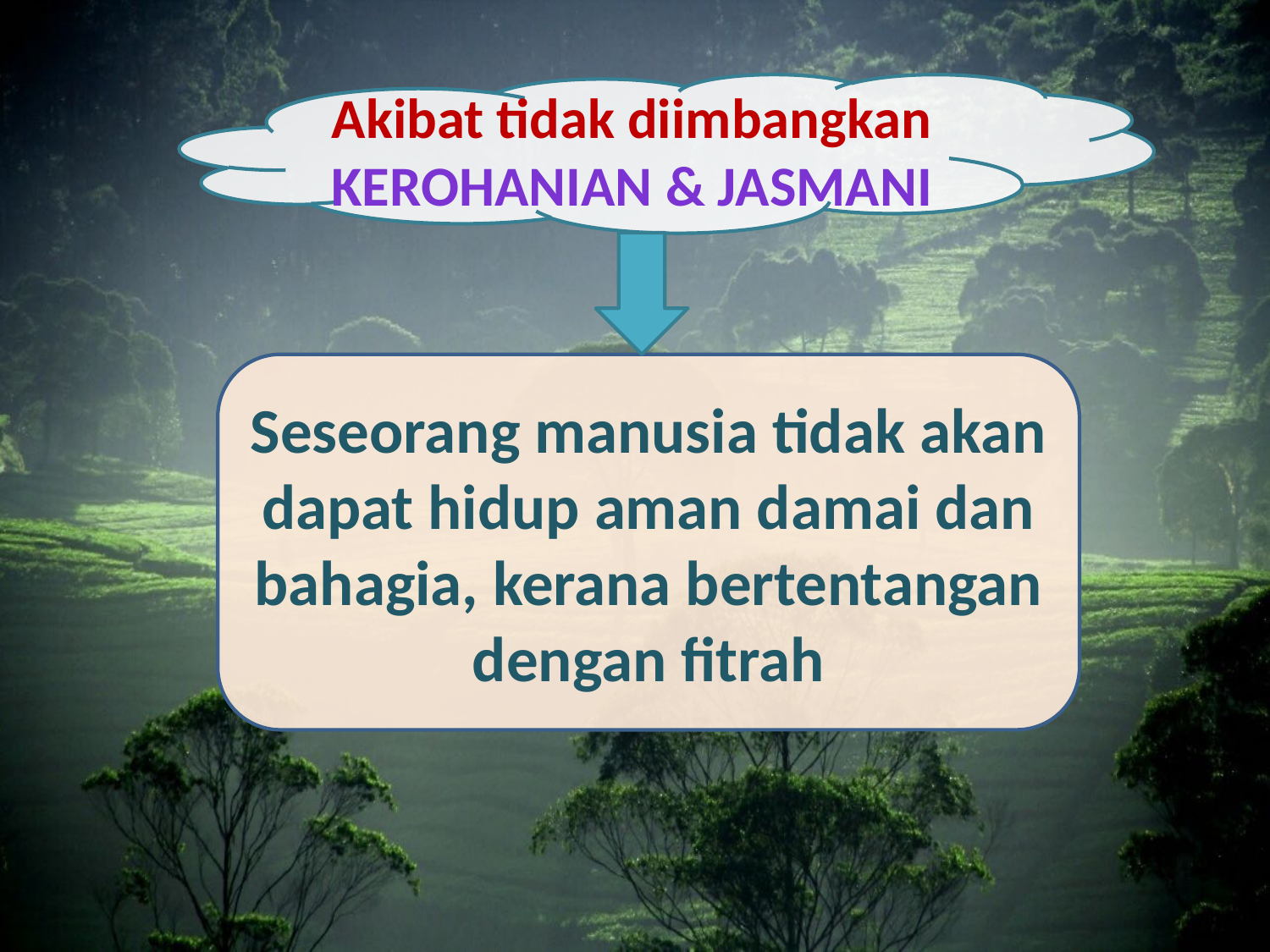

Akibat tidak diimbangkan kerohanian & jasmani

Seseorang manusia tidak akan dapat hidup aman damai dan bahagia, kerana bertentangan dengan fitrah